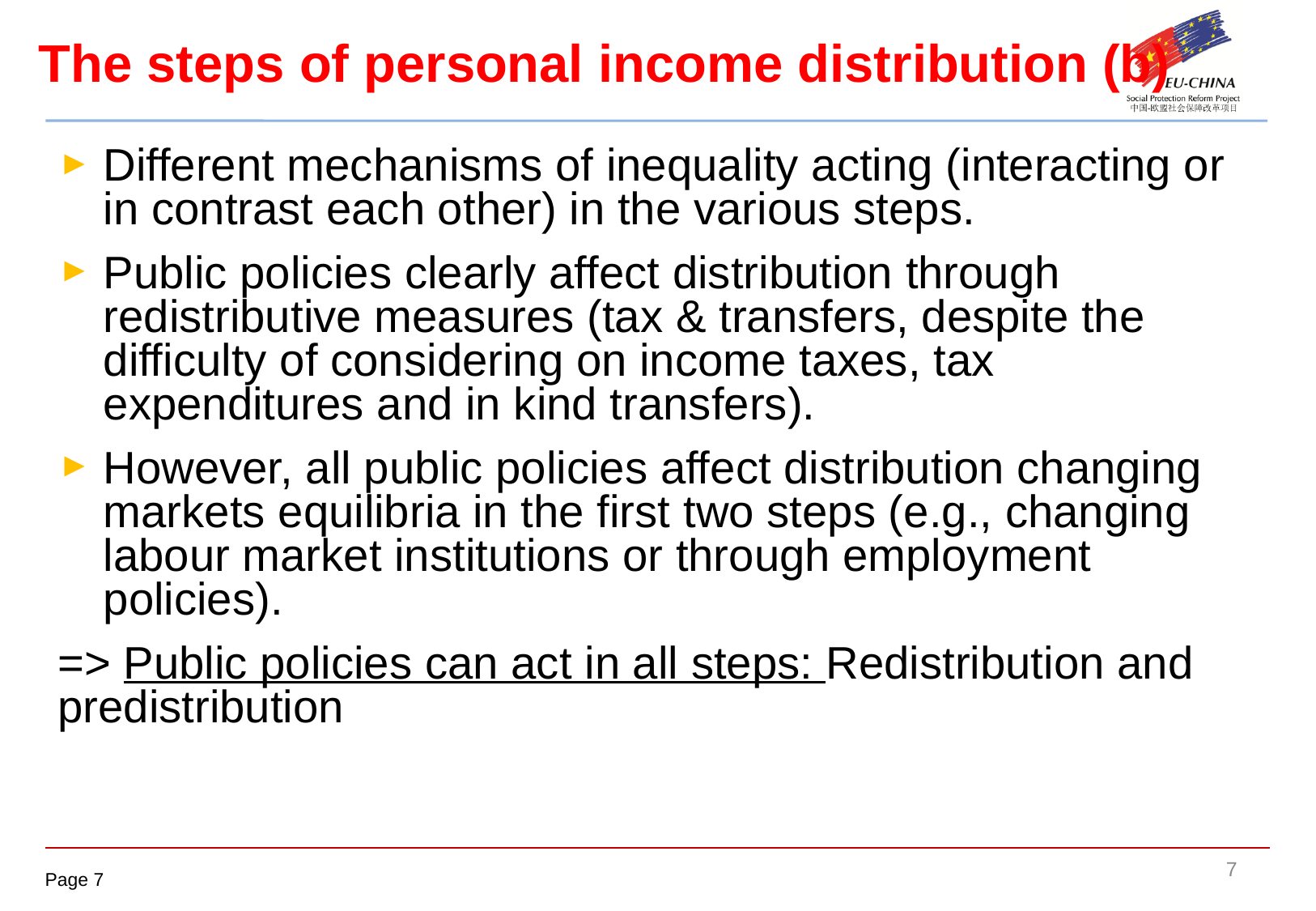

# The steps of personal income distribution (b)
Different mechanisms of inequality acting (interacting or in contrast each other) in the various steps.
Public policies clearly affect distribution through redistributive measures (tax & transfers, despite the difficulty of considering on income taxes, tax expenditures and in kind transfers).
However, all public policies affect distribution changing markets equilibria in the first two steps (e.g., changing labour market institutions or through employment policies).
=> Public policies can act in all steps: Redistribution and predistribution

7